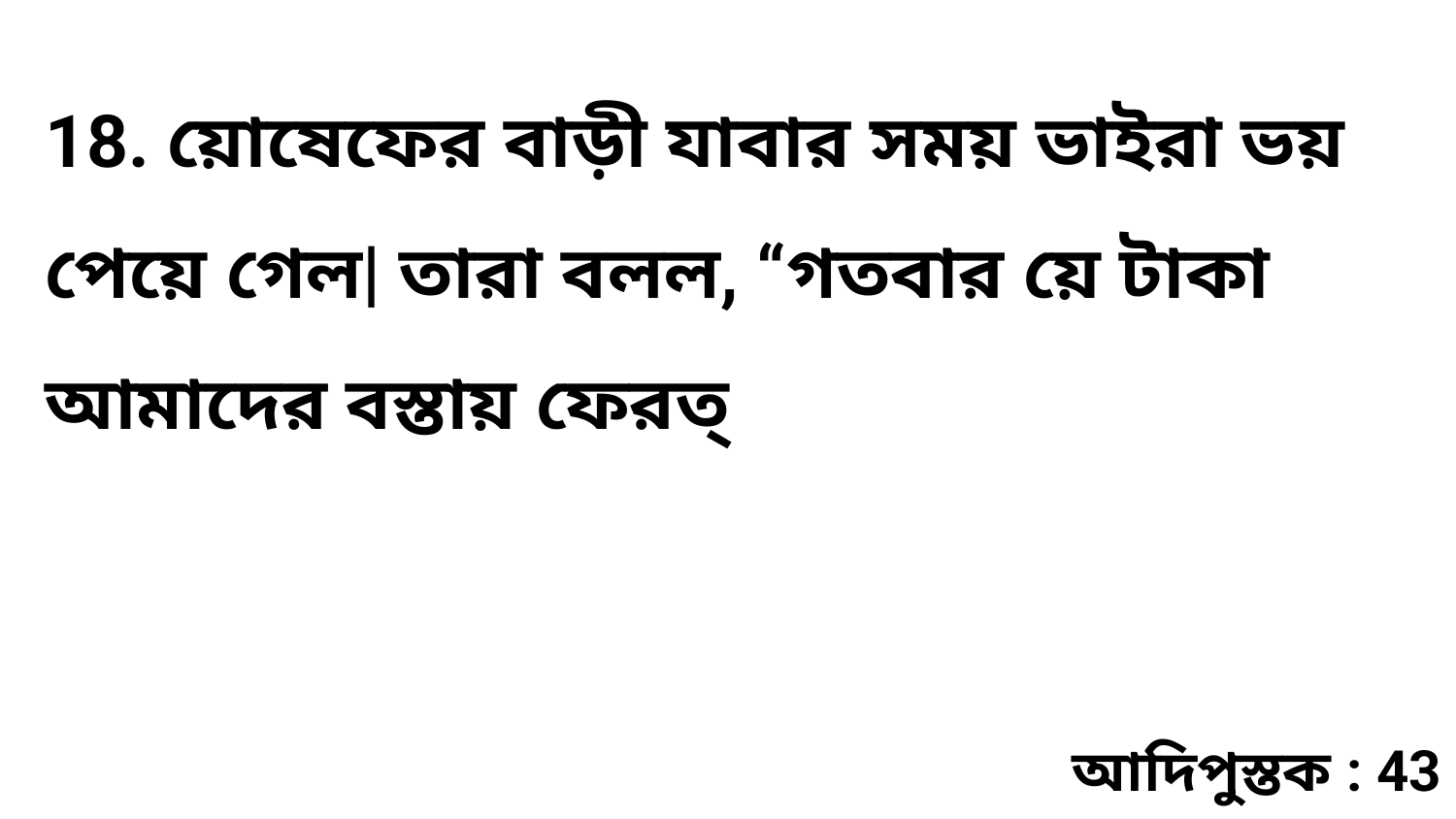

18. য়োষেফের বাড়ী যাবার সময় ভাইরা ভয় পেয়ে গেল| তারা বলল, “গতবার য়ে টাকা আমাদের বস্তায় ফেরত্‌
আদিপুস্তক : 43